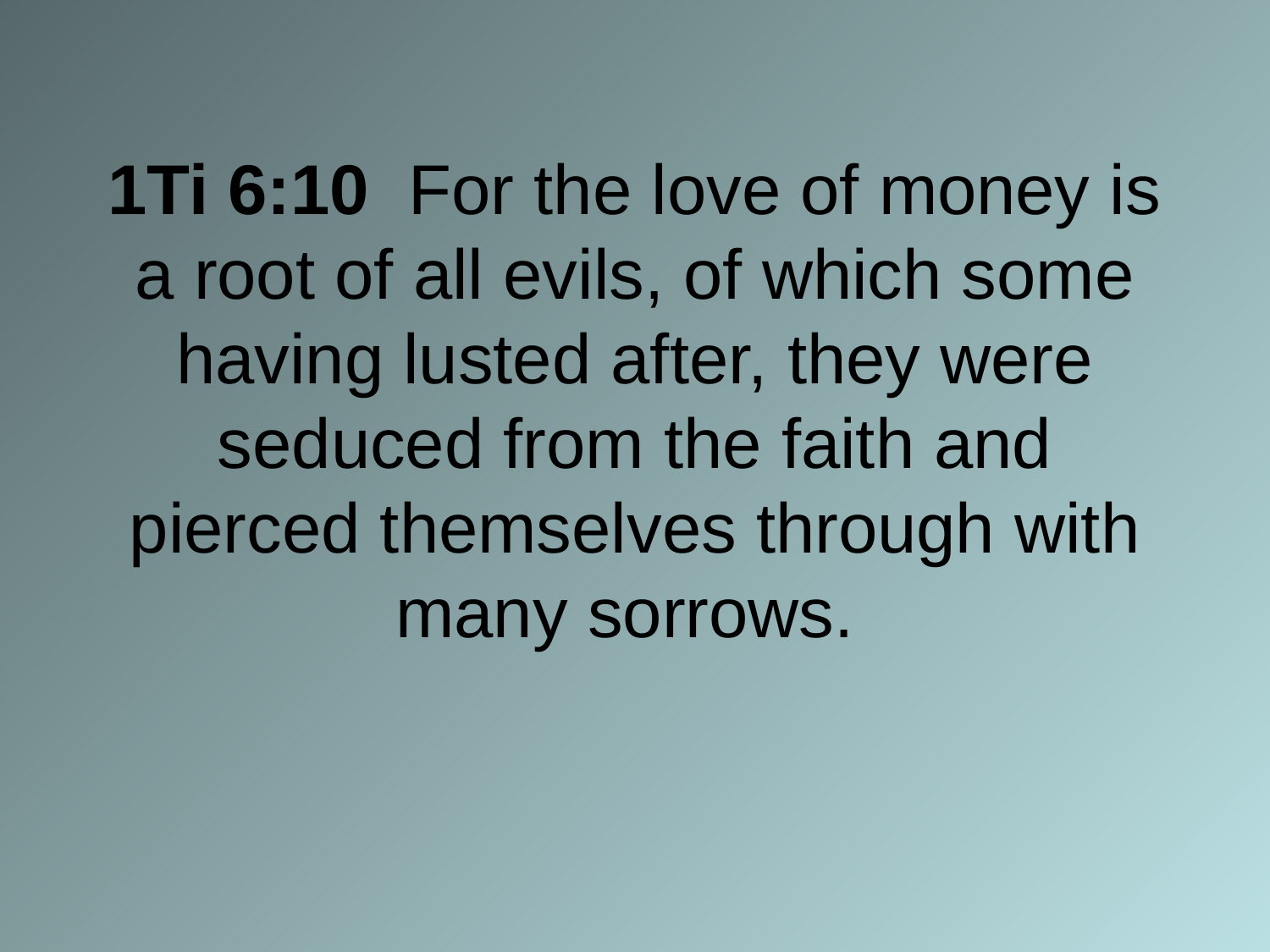

# 1Ti 6:10  For the love of money is a root of all evils, of which some having lusted after, they were seduced from the faith and pierced themselves through with many sorrows.